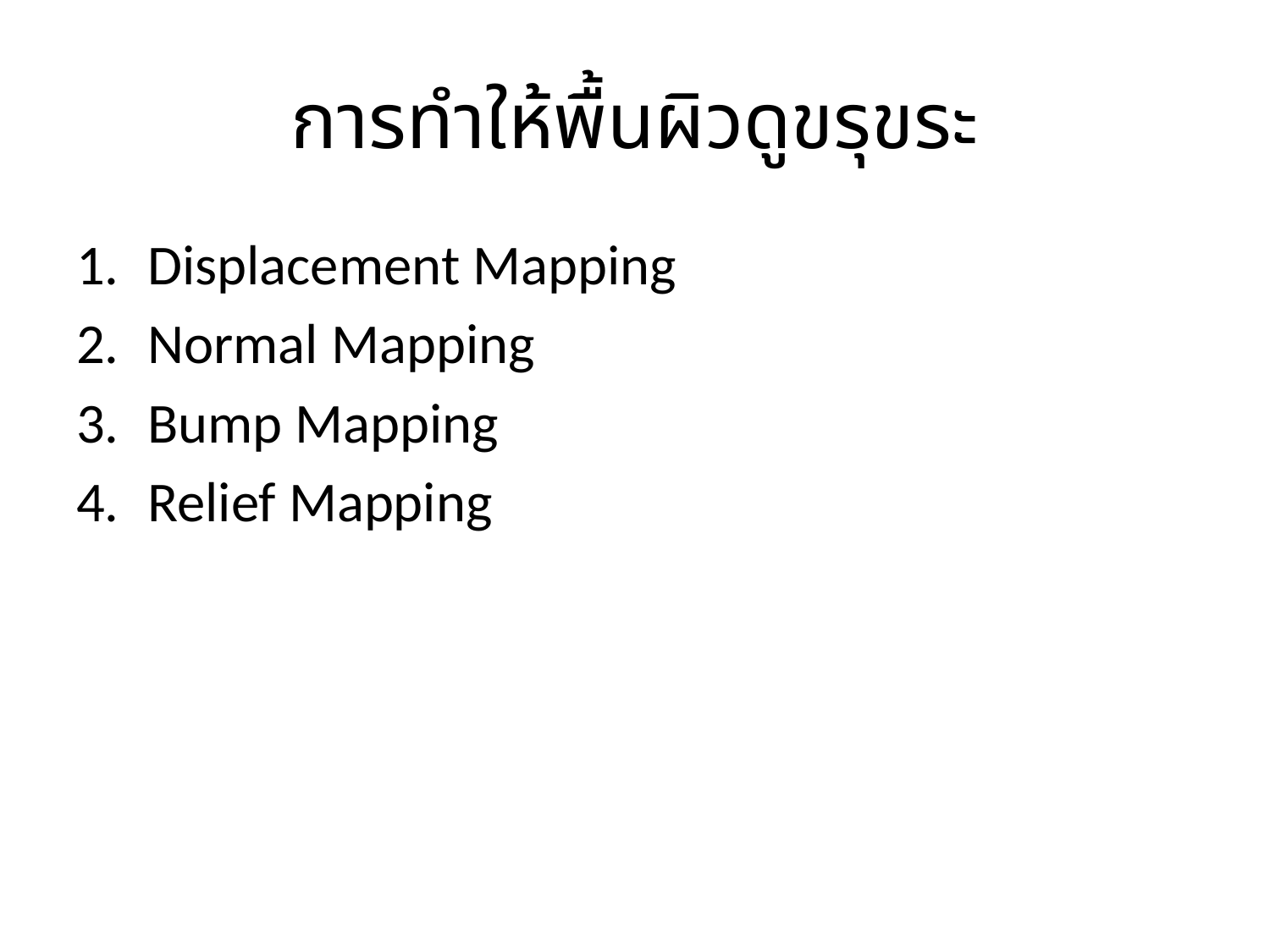

# การทำให้พื้นผิวดูขรุขระ
Displacement Mapping
Normal Mapping
Bump Mapping
Relief Mapping